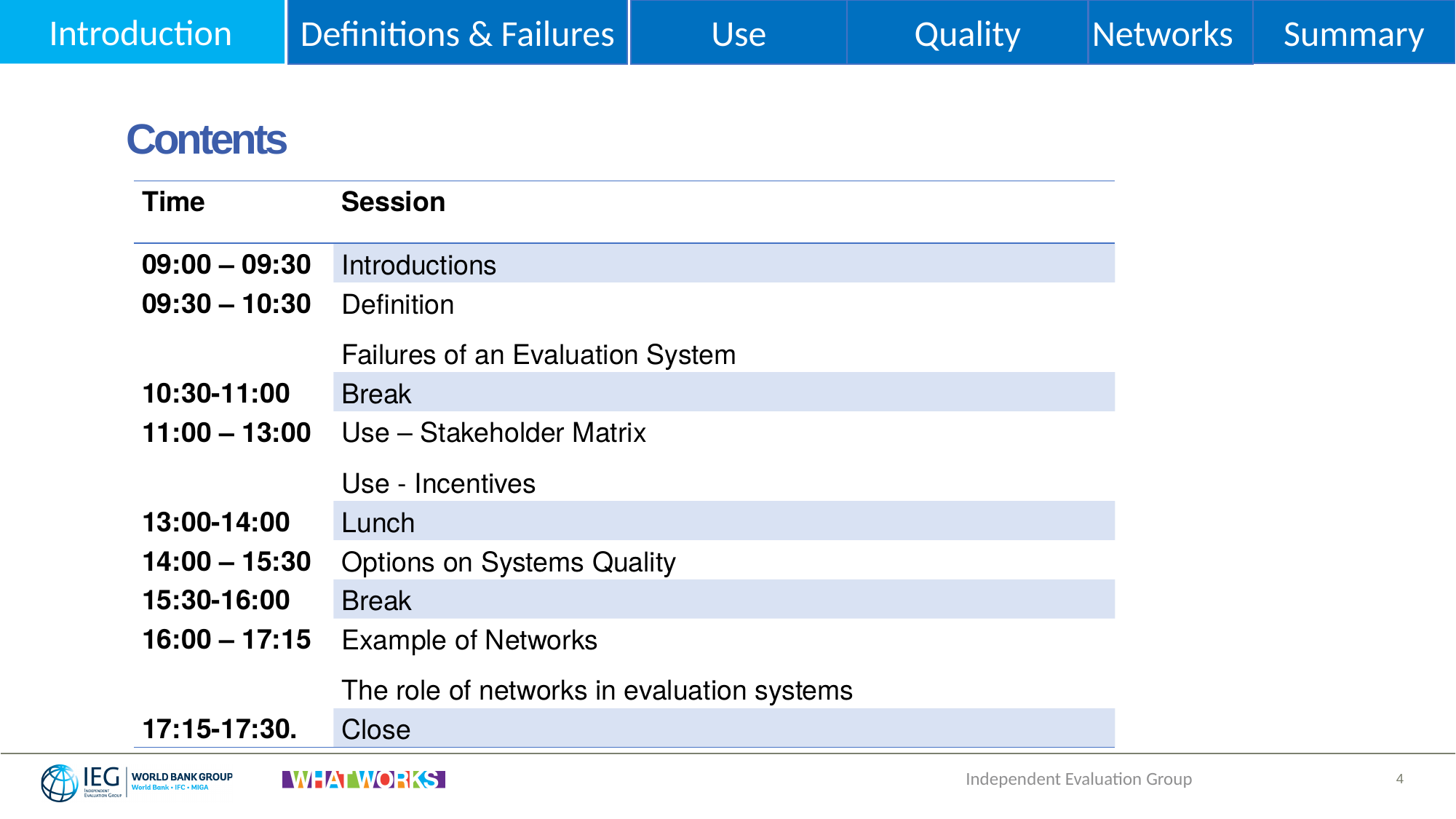

Use
Networks
Introduction
Definitions & Failures
Summary
Quality
Contents

| Time | Session |
| --- | --- |
| 09:00 – 09:30 | Introductions |
| 09:30 – 10:30 | Definition Failures of an Evaluation System |
| 10:30-11:00 | Break |
| 11:00 – 13:00 | Use – Stakeholder Matrix Use - Incentives |
| 13:00-14:00 | Lunch |
| 14:00 – 15:30 | Options on Systems Quality |
| 15:30-16:00 | Break |
| 16:00 – 17:15 | Example of Networks The role of networks in evaluation systems |
| 17:15-17:30. | Close |
Independent Evaluation Group
4